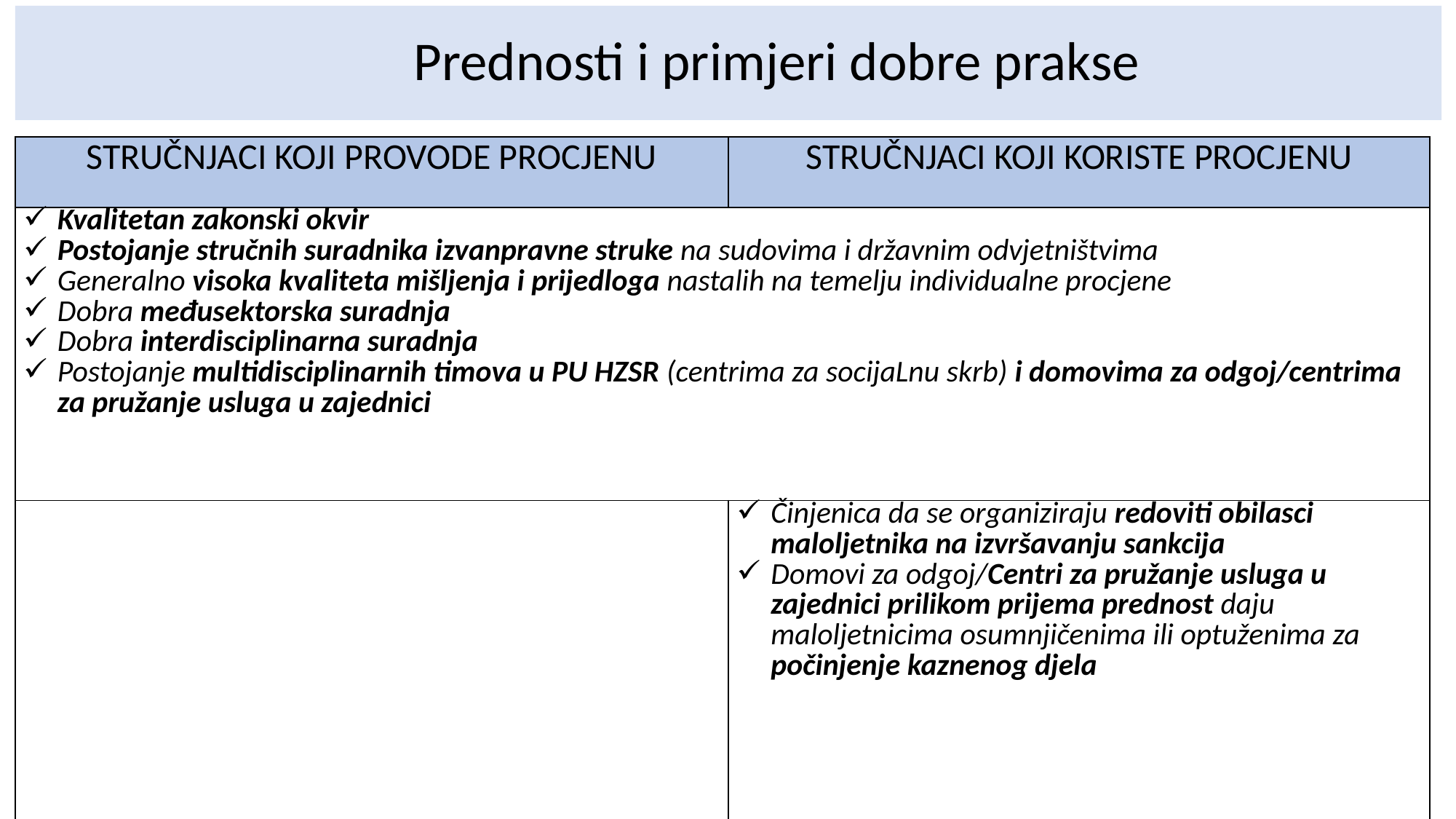

# Prednosti i primjeri dobre prakse
| STRUČNJACI KOJI PROVODE PROCJENU | STRUČNJACI KOJI KORISTE PROCJENU |
| --- | --- |
| Kvalitetan zakonski okvir Postojanje stručnih suradnika izvanpravne struke na sudovima i državnim odvjetništvima Generalno visoka kvaliteta mišljenja i prijedloga nastalih na temelju individualne procjene Dobra međusektorska suradnja Dobra interdisciplinarna suradnja Postojanje multidisciplinarnih timova u PU HZSR (centrima za socijaLnu skrb) i domovima za odgoj/centrima za pružanje usluga u zajednici |  |
|  | Činjenica da se organiziraju redoviti obilasci maloljetnika na izvršavanju sankcija Domovi za odgoj/Centri za pružanje usluga u zajednici prilikom prijema prednost daju maloljetnicima osumnjičenima ili optuženima za počinjenje kaznenog djela |